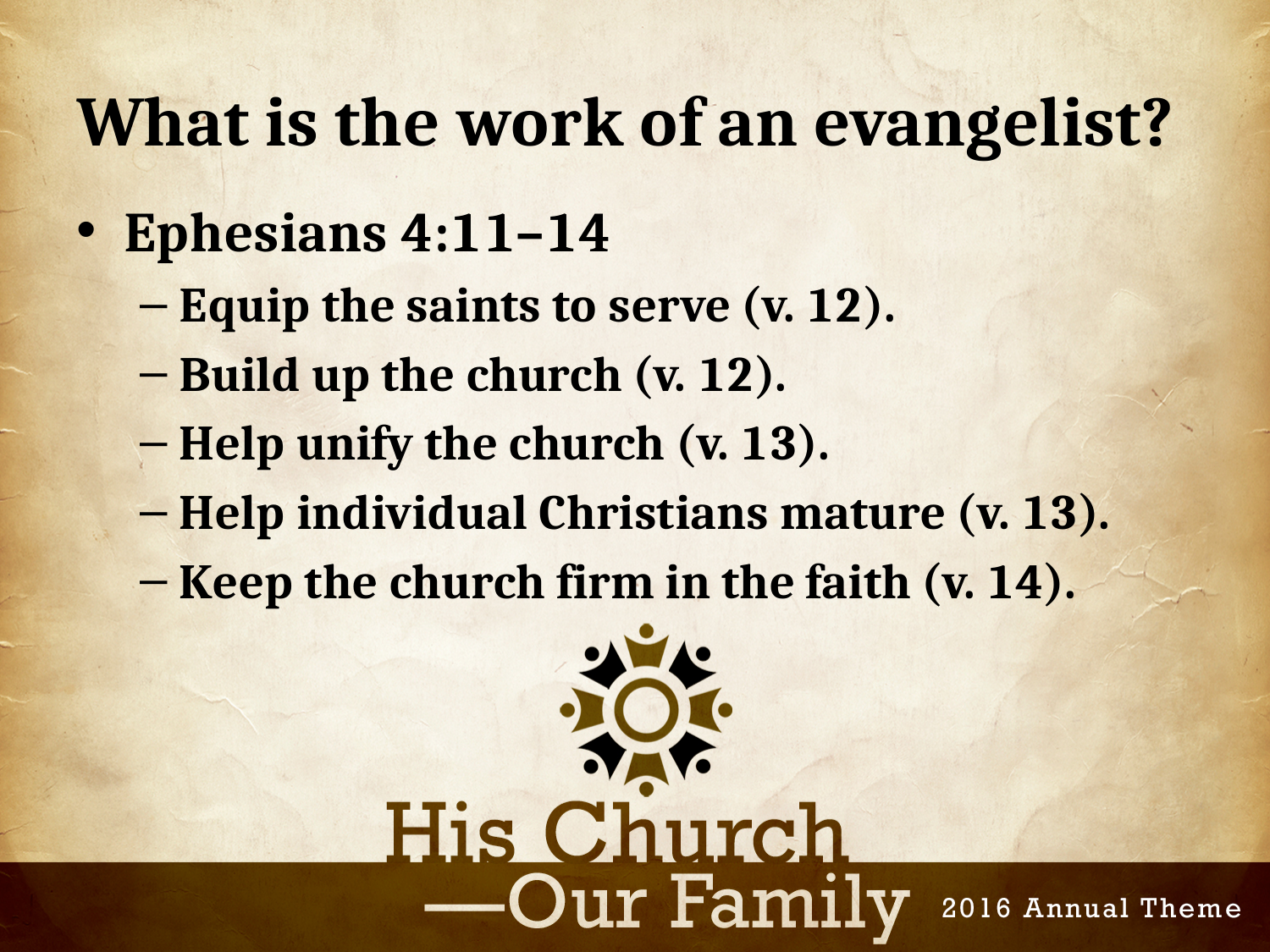

# What is the work of an evangelist?
Ephesians 4:11–14
Equip the saints to serve (v. 12).
Build up the church (v. 12).
Help unify the church (v. 13).
Help individual Christians mature (v. 13).
Keep the church firm in the faith (v. 14).